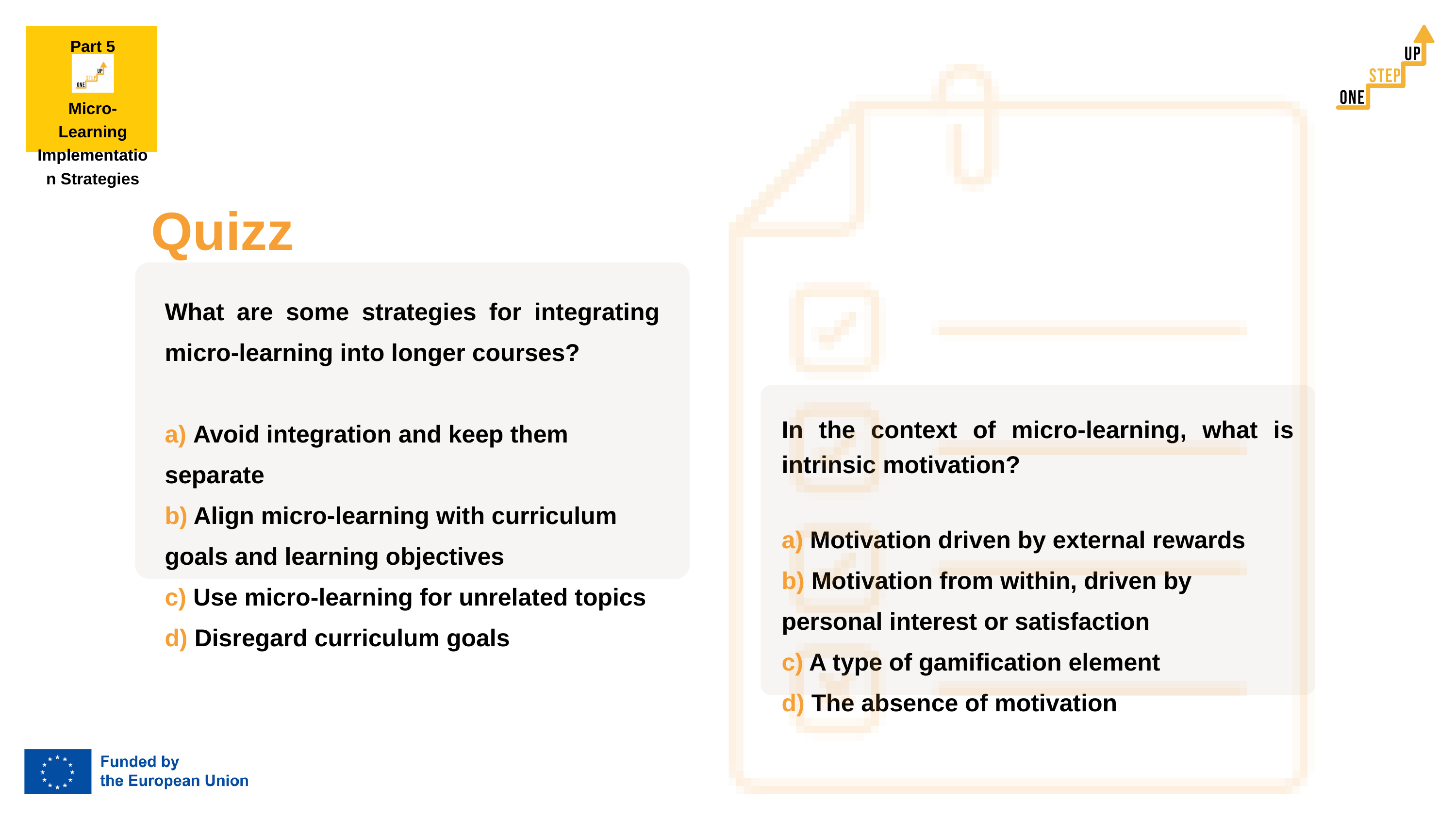

Part 5

Micro-Learning Implementation Strategies

Quizz

What are some strategies for integrating micro-learning into longer courses?

a) Avoid integration and keep them separate
b) Align micro-learning with curriculum goals and learning objectives
c) Use micro-learning for unrelated topics
d) Disregard curriculum goals
In the context of micro-learning, what is intrinsic motivation?

a) Motivation driven by external rewards
b) Motivation from within, driven by personal interest or satisfaction
c) A type of gamification element
d) The absence of motivation